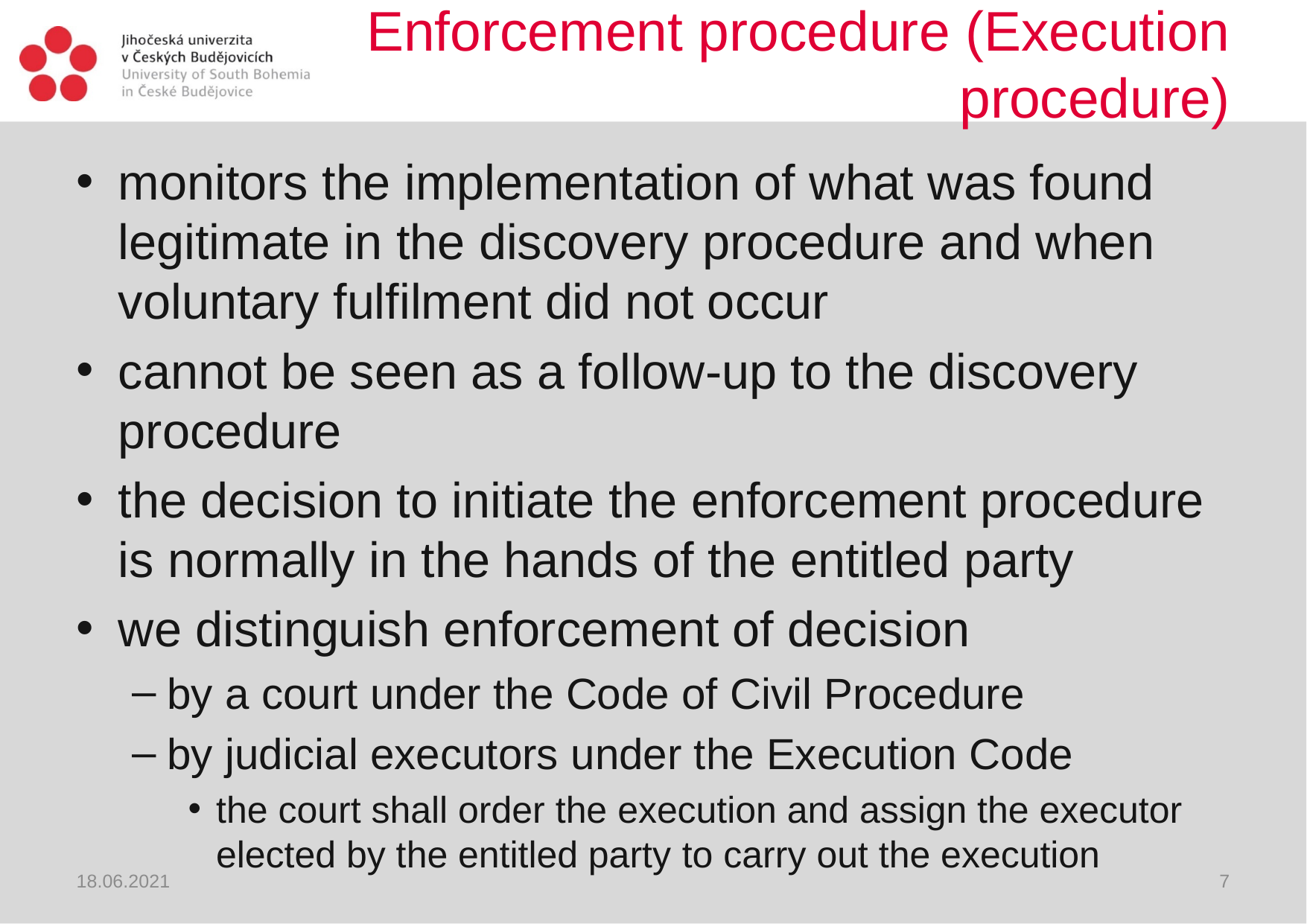

# Enforcement procedure (Execution procedure)
monitors the implementation of what was found legitimate in the discovery procedure and when voluntary fulfilment did not occur
cannot be seen as a follow-up to the discovery procedure
the decision to initiate the enforcement procedure is normally in the hands of the entitled party
we distinguish enforcement of decision
by a court under the Code of Civil Procedure
by judicial executors under the Execution Code
the court shall order the execution and assign the executor elected by the entitled party to carry out the execution
18.06.2021
7